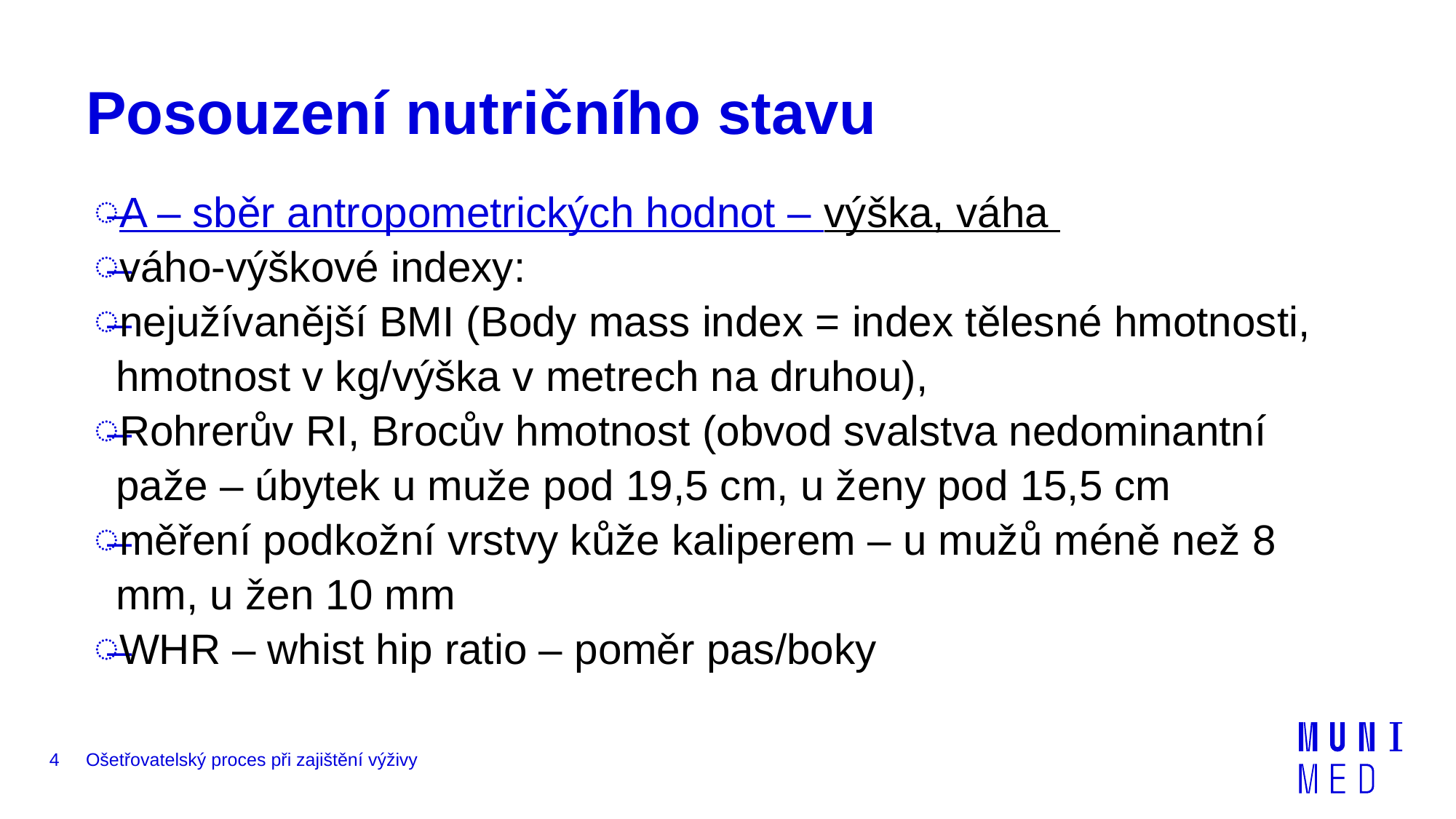

# Posouzení nutričního stavu
A – sběr antropometrických hodnot – výška, váha
váho-výškové indexy:
nejužívanější BMI (Body mass index = index tělesné hmotnosti, hmotnost v kg/výška v metrech na druhou),
Rohrerův RI, Brocův hmotnost (obvod svalstva nedominantní paže – úbytek u muže pod 19,5 cm, u ženy pod 15,5 cm
měření podkožní vrstvy kůže kaliperem – u mužů méně než 8 mm, u žen 10 mm
WHR – whist hip ratio – poměr pas/boky

4
Ošetřovatelský proces při zajištění výživy